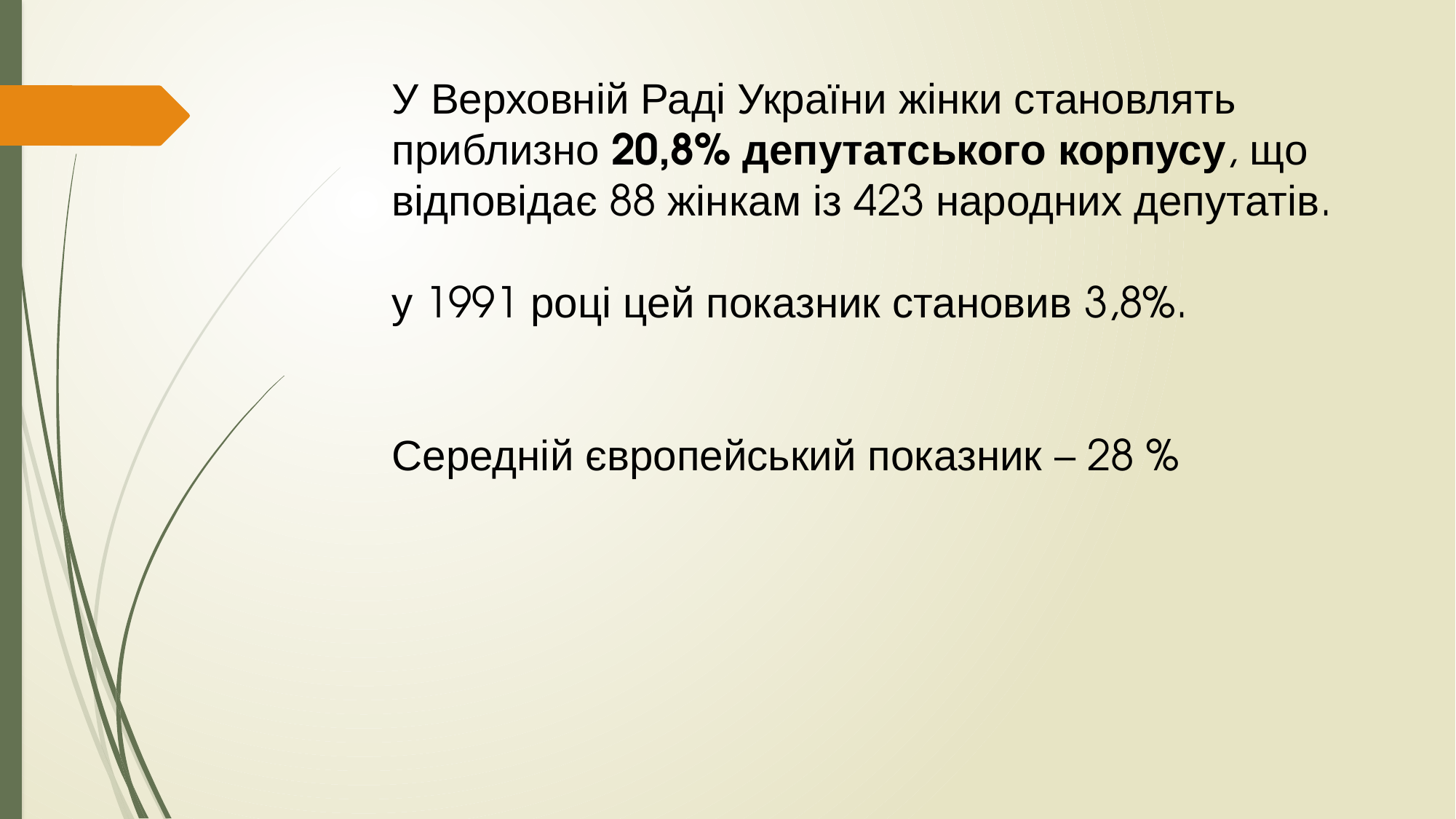

У Верховній Раді України жінки становлять приблизно 20,8% депутатського корпусу, що відповідає 88 жінкам із 423 народних депутатів.

у 1991 році цей показник становив 3,8%​.

Середній європейський показник – 28 %